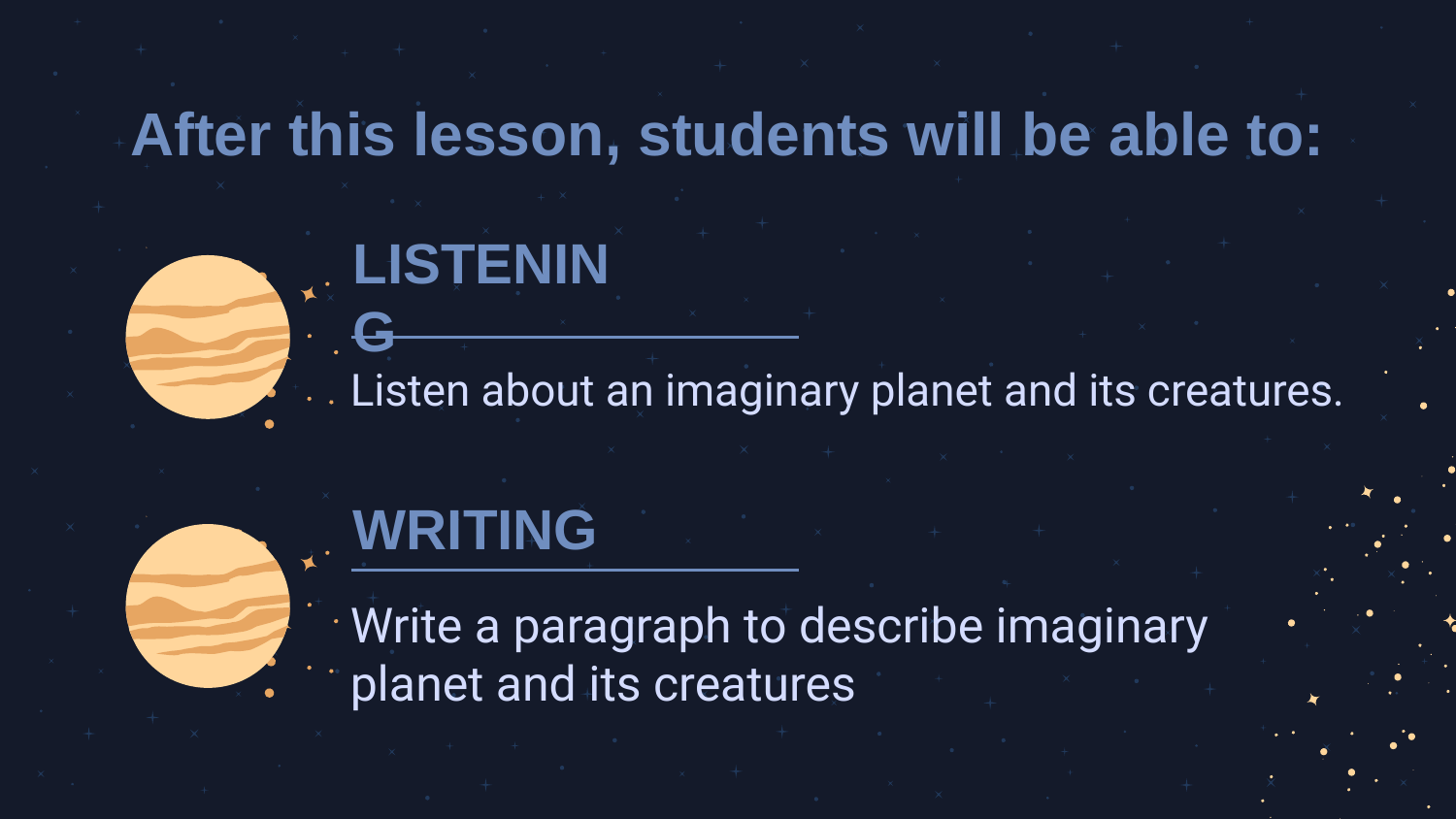

# After this lesson, students will be able to:

LISTENING
Listen about an imaginary planet and its creatures.
WRITING

Write a paragraph to describe imaginary planet and its creatures